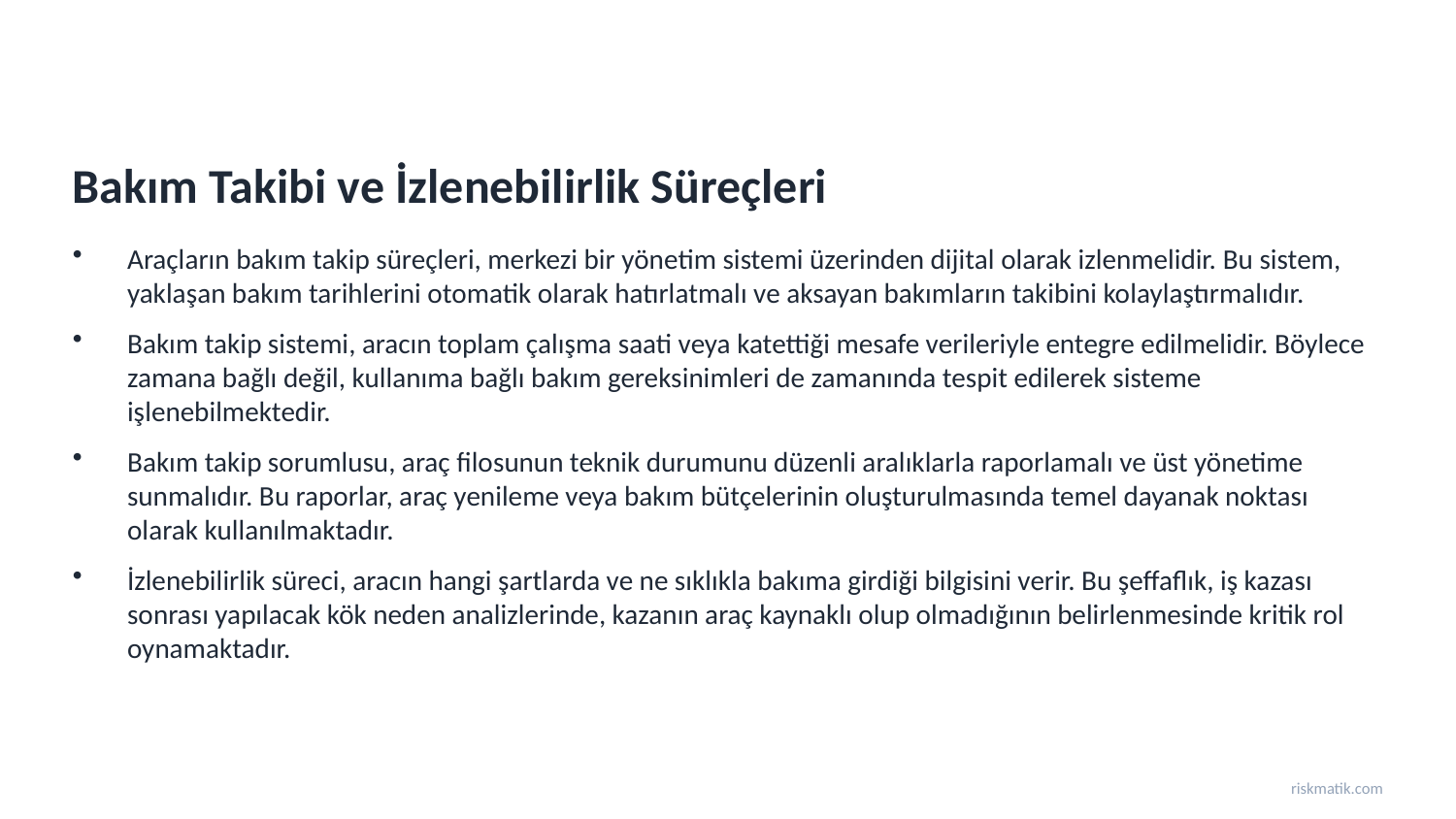

Bakım Takibi ve İzlenebilirlik Süreçleri
Araçların bakım takip süreçleri, merkezi bir yönetim sistemi üzerinden dijital olarak izlenmelidir. Bu sistem, yaklaşan bakım tarihlerini otomatik olarak hatırlatmalı ve aksayan bakımların takibini kolaylaştırmalıdır.
Bakım takip sistemi, aracın toplam çalışma saati veya katettiği mesafe verileriyle entegre edilmelidir. Böylece zamana bağlı değil, kullanıma bağlı bakım gereksinimleri de zamanında tespit edilerek sisteme işlenebilmektedir.
Bakım takip sorumlusu, araç filosunun teknik durumunu düzenli aralıklarla raporlamalı ve üst yönetime sunmalıdır. Bu raporlar, araç yenileme veya bakım bütçelerinin oluşturulmasında temel dayanak noktası olarak kullanılmaktadır.
İzlenebilirlik süreci, aracın hangi şartlarda ve ne sıklıkla bakıma girdiği bilgisini verir. Bu şeffaflık, iş kazası sonrası yapılacak kök neden analizlerinde, kazanın araç kaynaklı olup olmadığının belirlenmesinde kritik rol oynamaktadır.
riskmatik.com